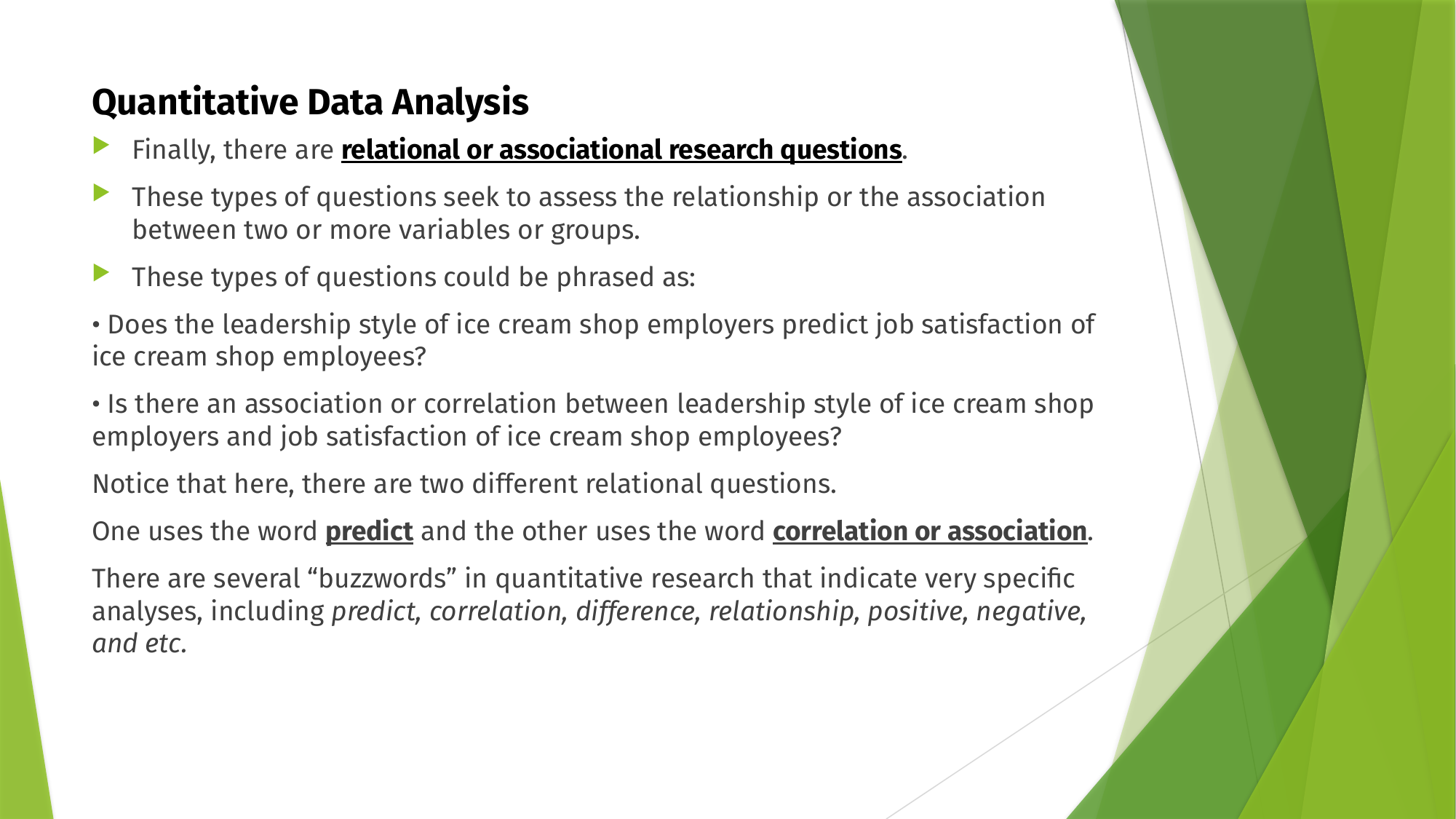

# Quantitative Data Analysis
Finally, there are relational or associational research questions.
These types of questions seek to assess the relationship or the association between two or more variables or groups.
These types of questions could be phrased as:
• Does the leadership style of ice cream shop employers predict job satisfaction of ice cream shop employees?
• Is there an association or correlation between leadership style of ice cream shop employers and job satisfaction of ice cream shop employees?
Notice that here, there are two different relational questions.
One uses the word predict and the other uses the word correlation or association.
There are several “buzzwords” in quantitative research that indicate very specific analyses, including predict, correlation, difference, relationship, positive, negative, and etc.